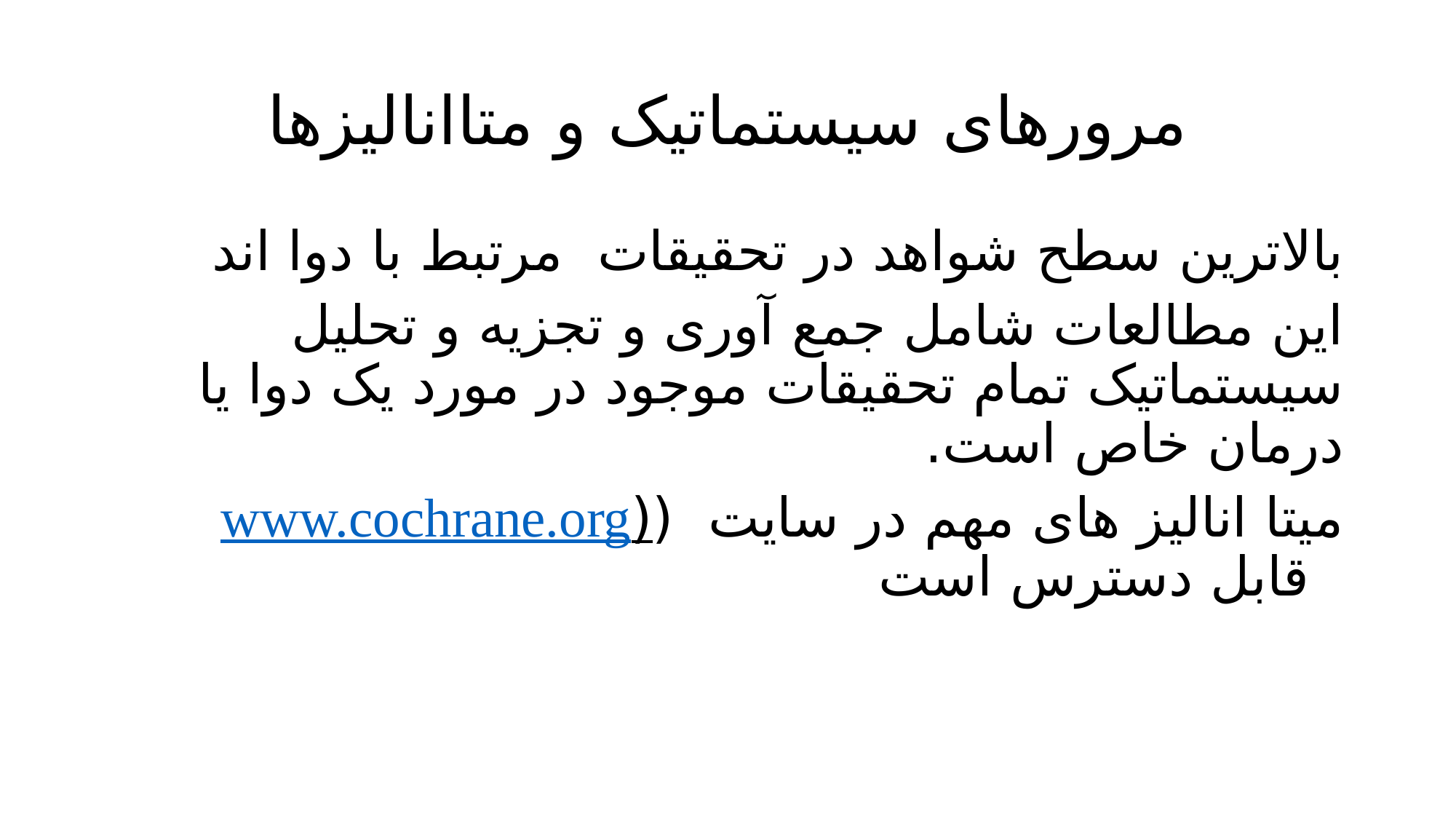

# مرورهای سیستماتیک و متاانالیزها
بالاترین سطح شواهد در تحقیقات  مرتبط با دوا اند
این مطالعات شامل جمع آوری و تجزیه و تحلیل سیستماتیک تمام تحقیقات موجود در مورد یک دوا یا درمان خاص است.
میتا انالیز های مهم در سایت  (www.cochrane.org)  قابل دسترس است